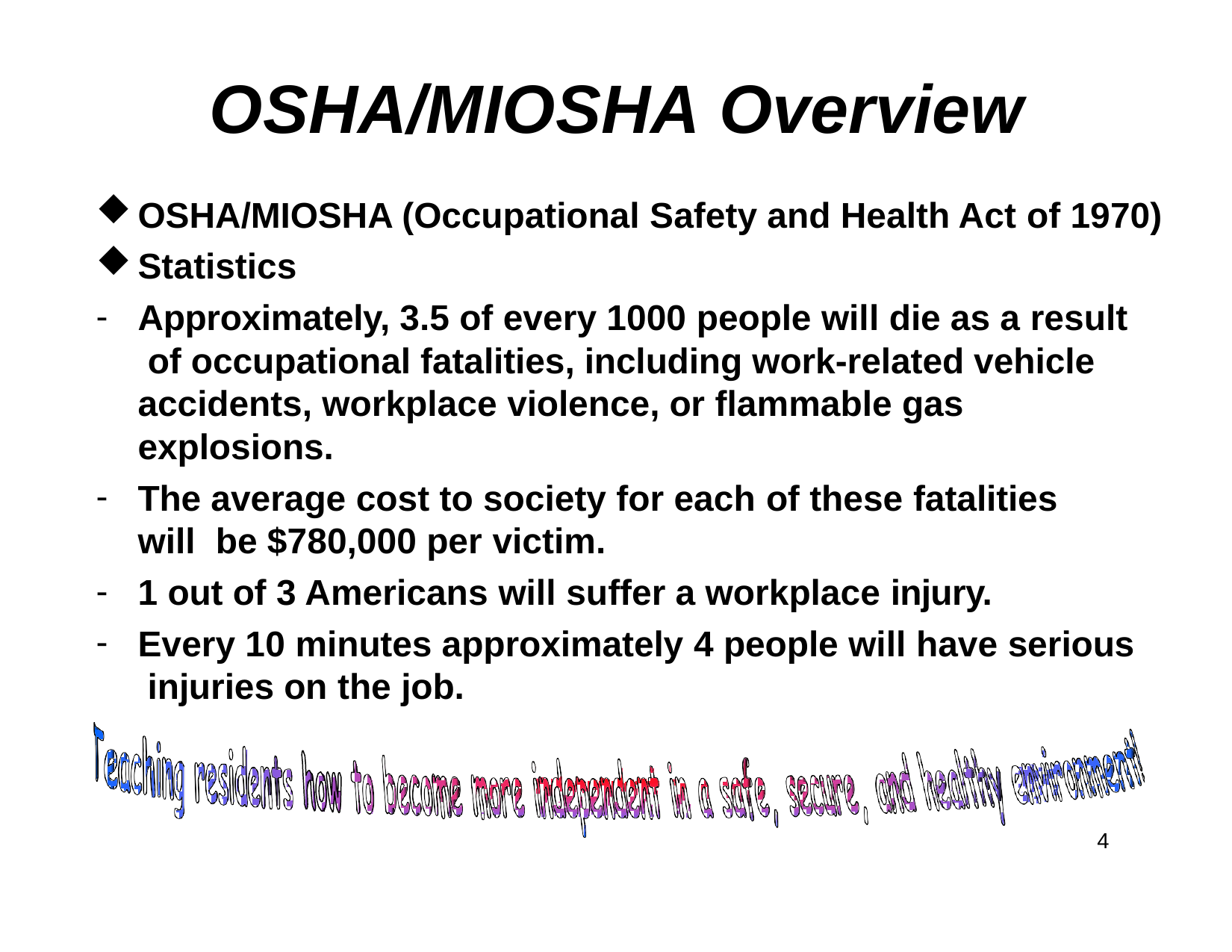

# OSHA/MIOSHA Overview
OSHA/MIOSHA (Occupational Safety and Health Act of 1970)
Statistics
Approximately, 3.5 of every 1000 people will die as a result  of occupational fatalities, including work-related vehicle  accidents, workplace violence, or flammable gas  explosions.
The average cost to society for each of these fatalities will  be $780,000 per victim.
1 out of 3 Americans will suffer a workplace injury.
Every 10 minutes approximately 4 people will have serious  injuries on the job.

4